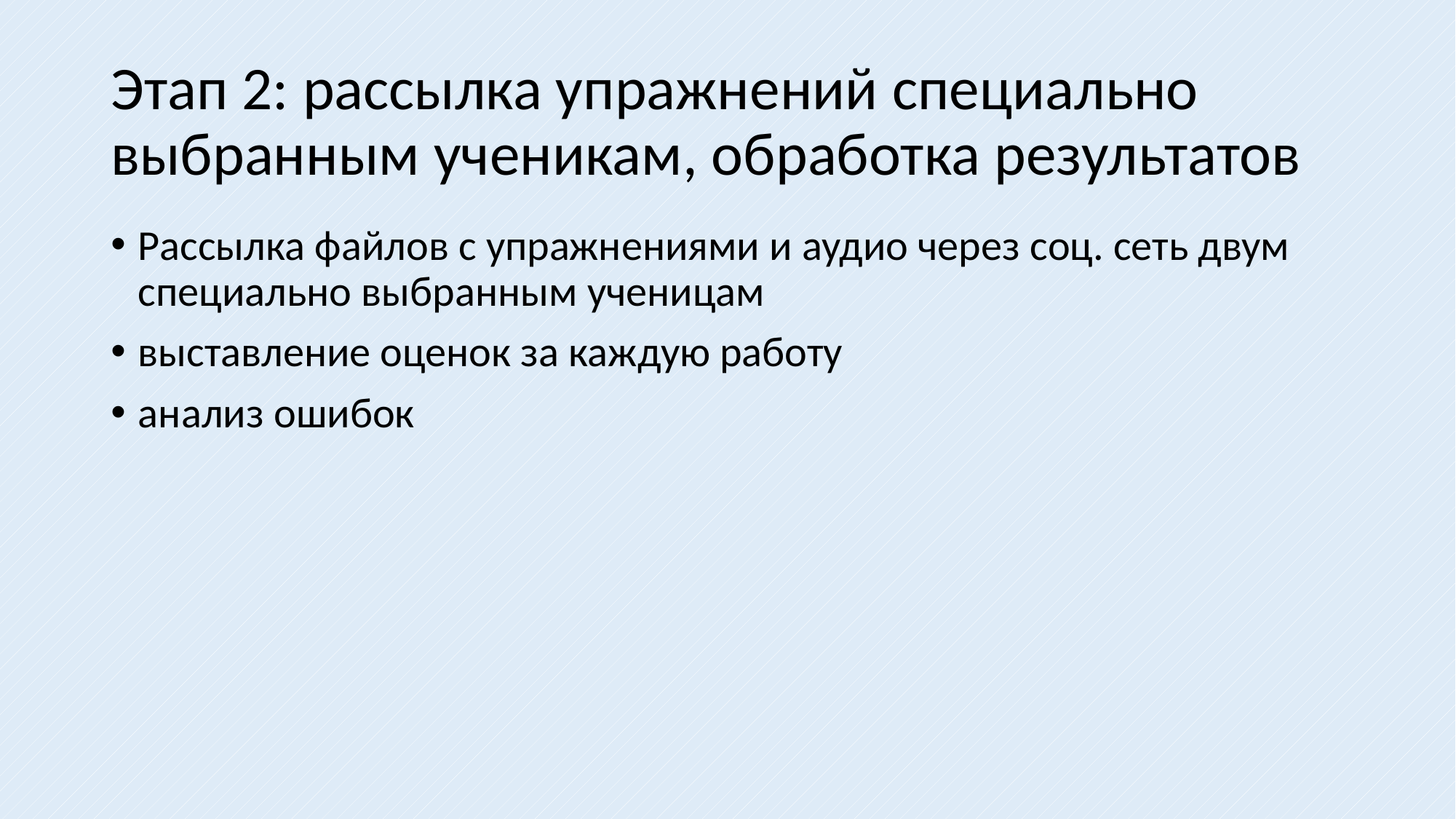

# Этап 2: рассылка упражнений специально выбранным ученикам, обработка результатов
Рассылка файлов с упражнениями и аудио через соц. сеть двум специально выбранным ученицам
выставление оценок за каждую работу
анализ ошибок